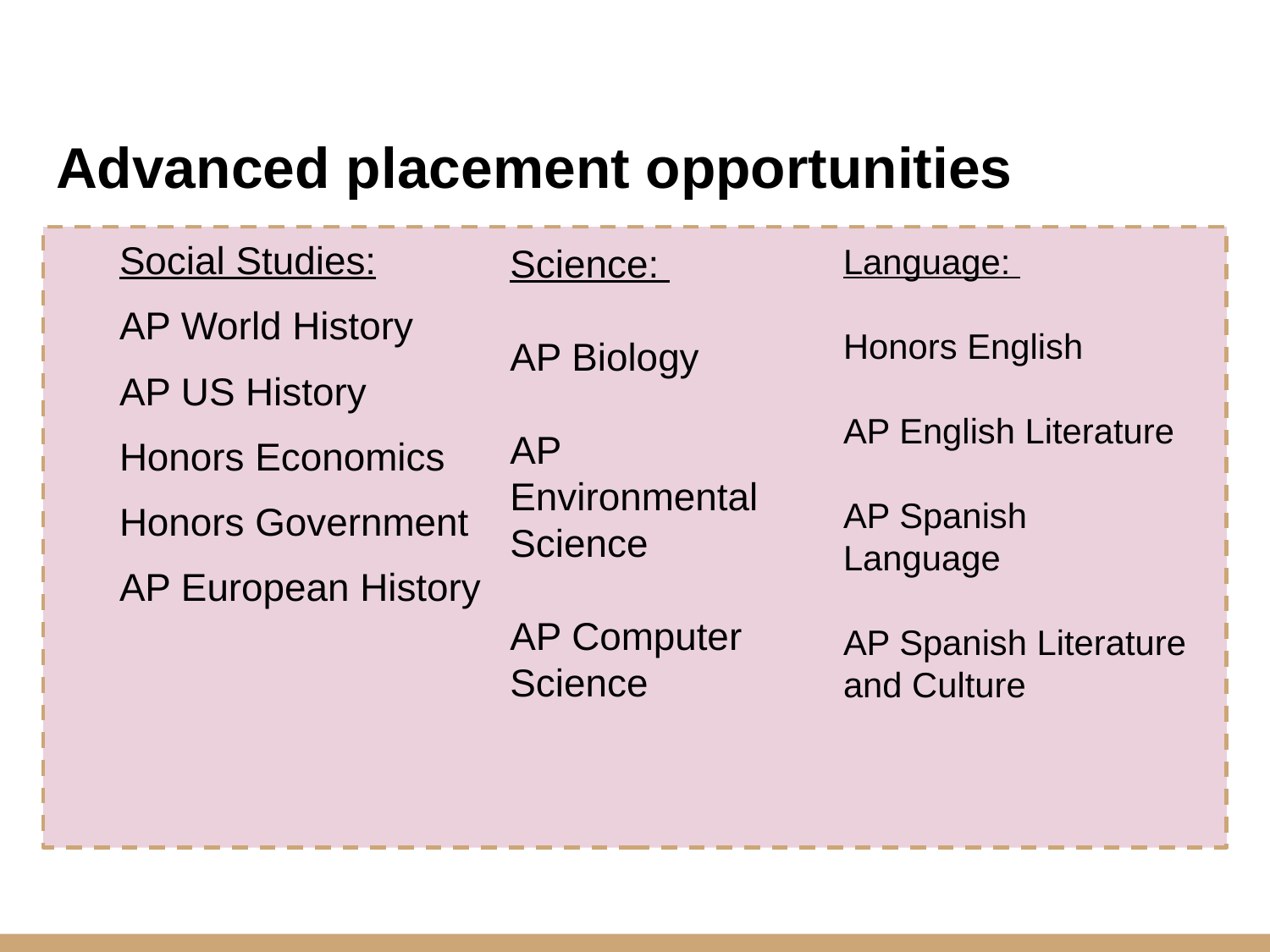

# Advanced placement opportunities
Social Studies:
AP World History
AP US History
Honors Economics
Honors Government
AP European History

Science:

AP Biology

AP Environmental Science

AP Computer Science

Language:

Honors English

AP English Literature

AP Spanish Language

AP Spanish Literature and Culture